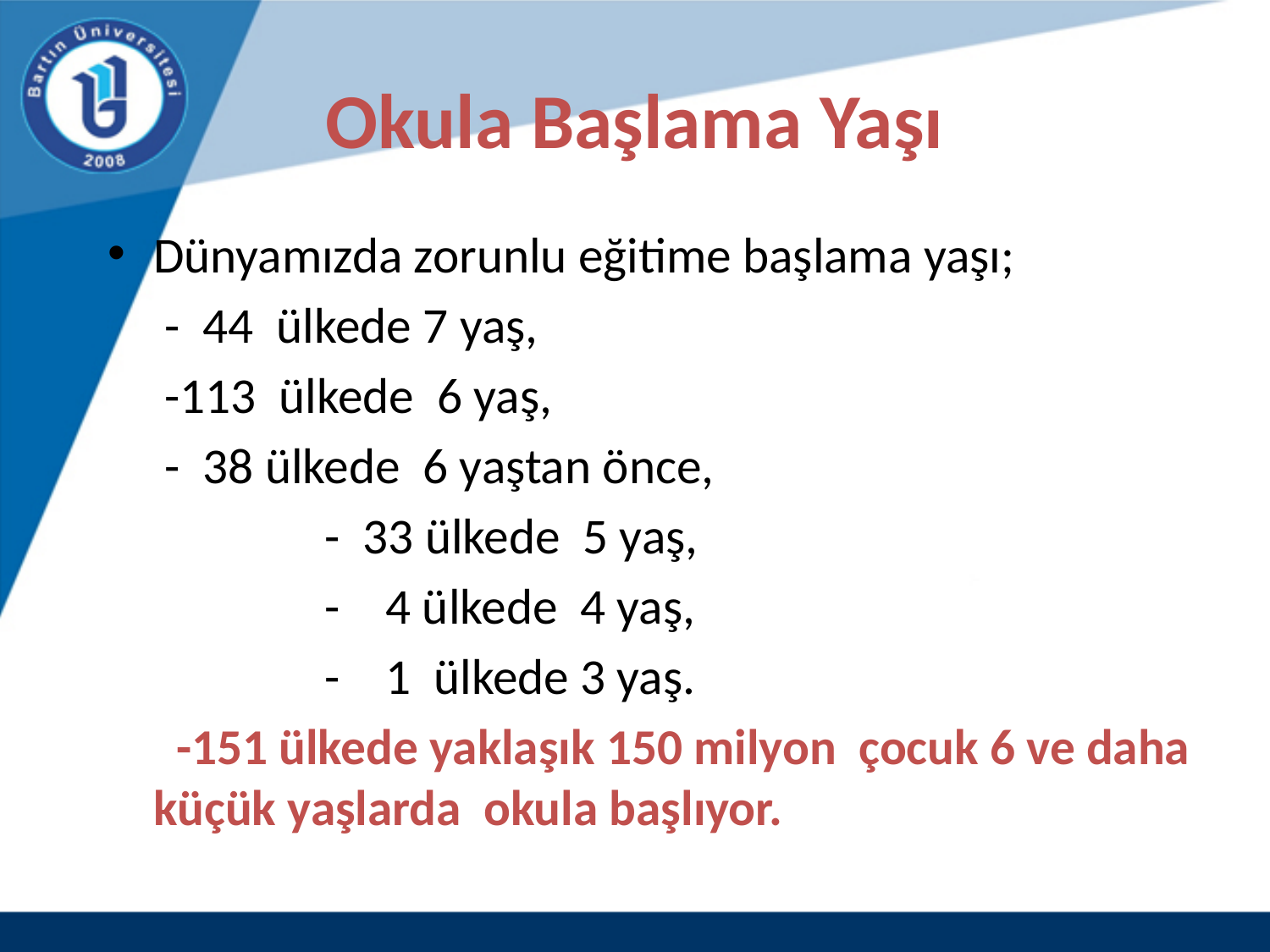

# Okula Başlama Yaşı
Dünyamızda zorunlu eğitime başlama yaşı;
     -  44  ülkede 7 yaş,
     -113  ülkede  6 yaş,
     -  38 ülkede  6 yaştan önce,
                   -  33 ülkede  5 yaş,
                   -    4 ülkede  4 yaş,
                   -    1  ülkede 3 yaş.
      -151 ülkede yaklaşık 150 milyon  çocuk 6 ve daha küçük yaşlarda  okula başlıyor.